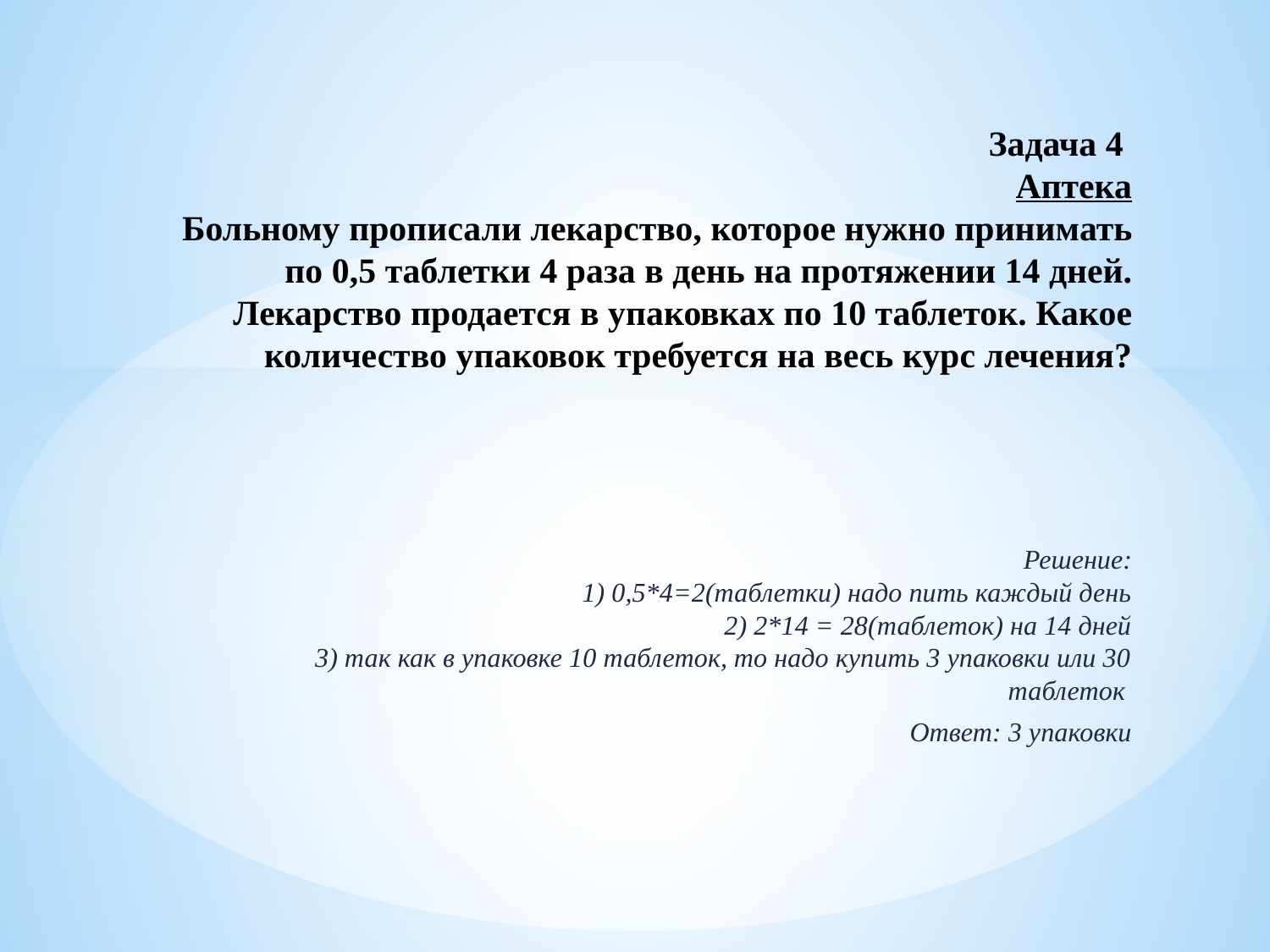

# Задача 4 Аптека Больному прописали лекарство, которое нужно принимать по 0,5 таблетки 4 раза в день на протяжении 14 дней. Лекарство продается в упаковках по 10 таблеток. Какое количество упаковок требуется на весь курс лечения?
Решение:
1) 0,5*4=2(таблетки) надо пить каждый день
2) 2*14 = 28(таблеток) на 14 дней
3) так как в упаковке 10 таблеток, то надо купить 3 упаковки или 30 таблеток
Ответ: 3 упаковки